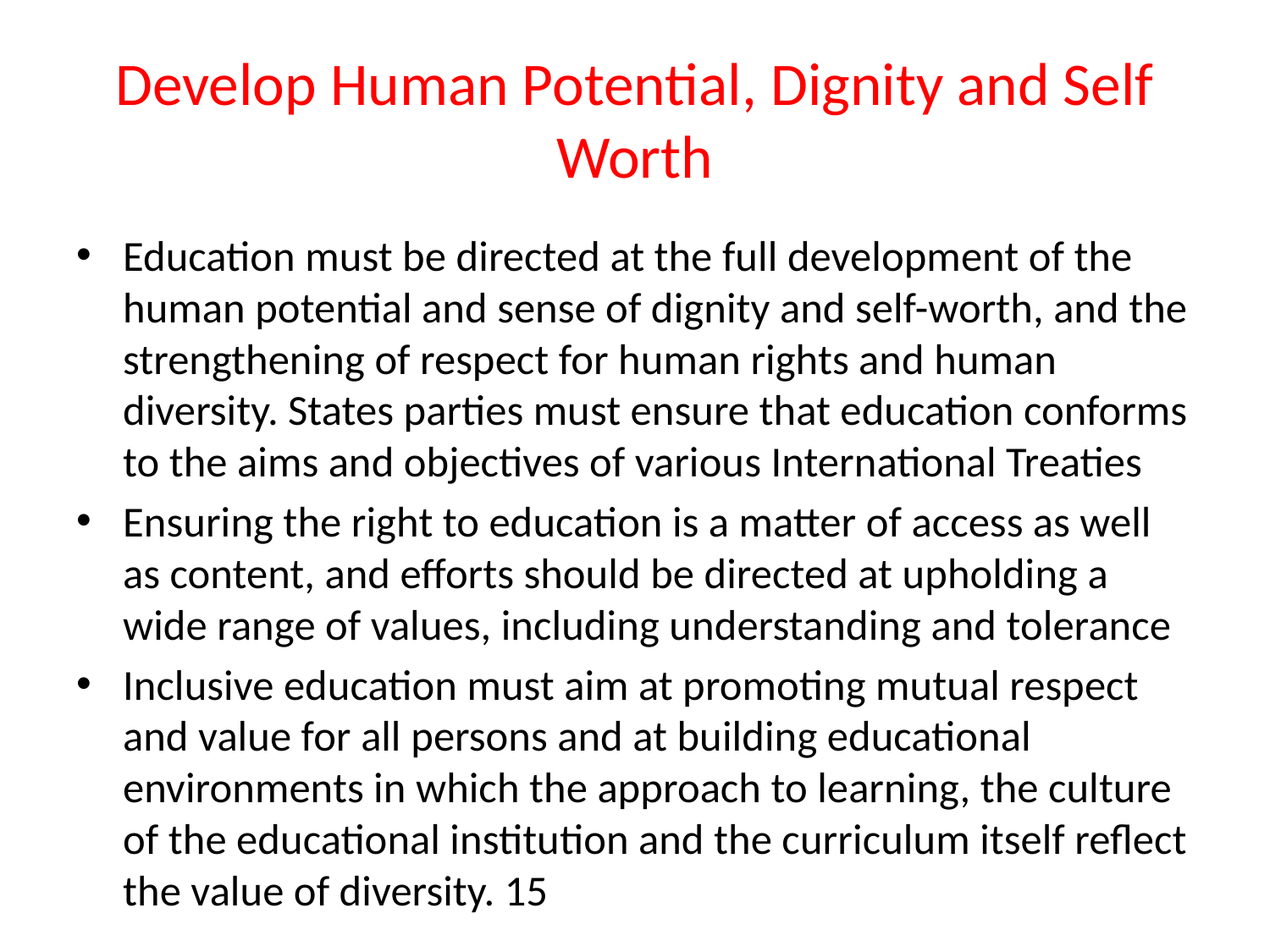

# Develop Human Potential, Dignity and Self Worth
Education must be directed at the full development of the human potential and sense of dignity and self-worth, and the strengthening of respect for human rights and human diversity. States parties must ensure that education conforms to the aims and objectives of various International Treaties
Ensuring the right to education is a matter of access as well as content, and efforts should be directed at upholding a wide range of values, including understanding and tolerance
Inclusive education must aim at promoting mutual respect and value for all persons and at building educational environments in which the approach to learning, the culture of the educational institution and the curriculum itself reflect the value of diversity. 15